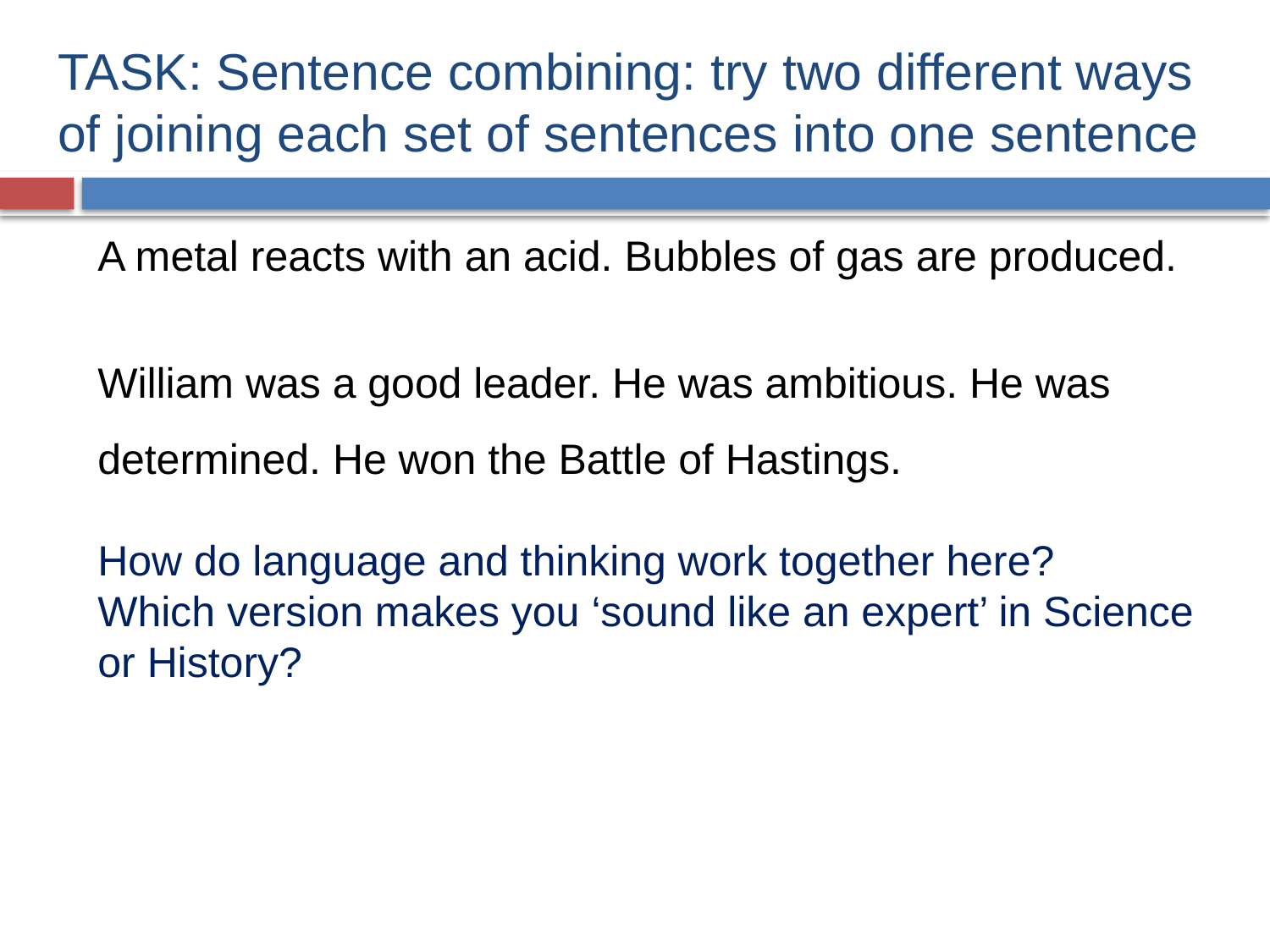

# TASK: Sentence combining: try two different ways of joining each set of sentences into one sentence
A metal reacts with an acid. Bubbles of gas are produced.

William was a good leader. He was ambitious. He was determined. He won the Battle of Hastings.

How do language and thinking work together here?
Which version makes you ‘sound like an expert’ in Science or History?